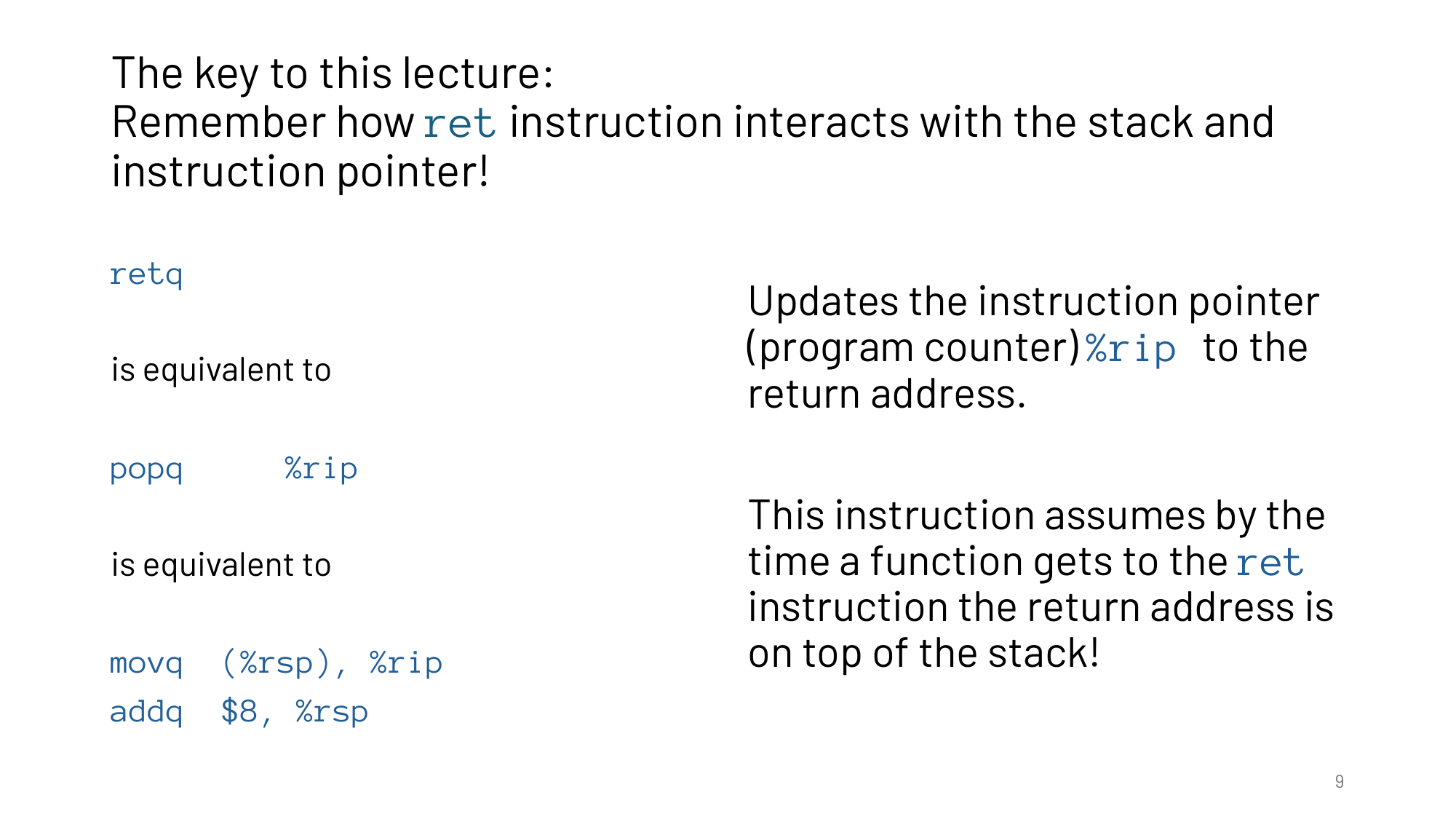

# The key to this lecture: Remember how ret instruction interacts with the stack and instruction pointer!
Updates the instruction pointer (program counter) %rip to the return address.

This instruction assumes by the time a function gets to the ret instruction the return address is on top of the stack!
retq

is equivalent to

popq 	%rip

is equivalent to

movq  (%rsp), %rip
addq  $8, %rsp
9